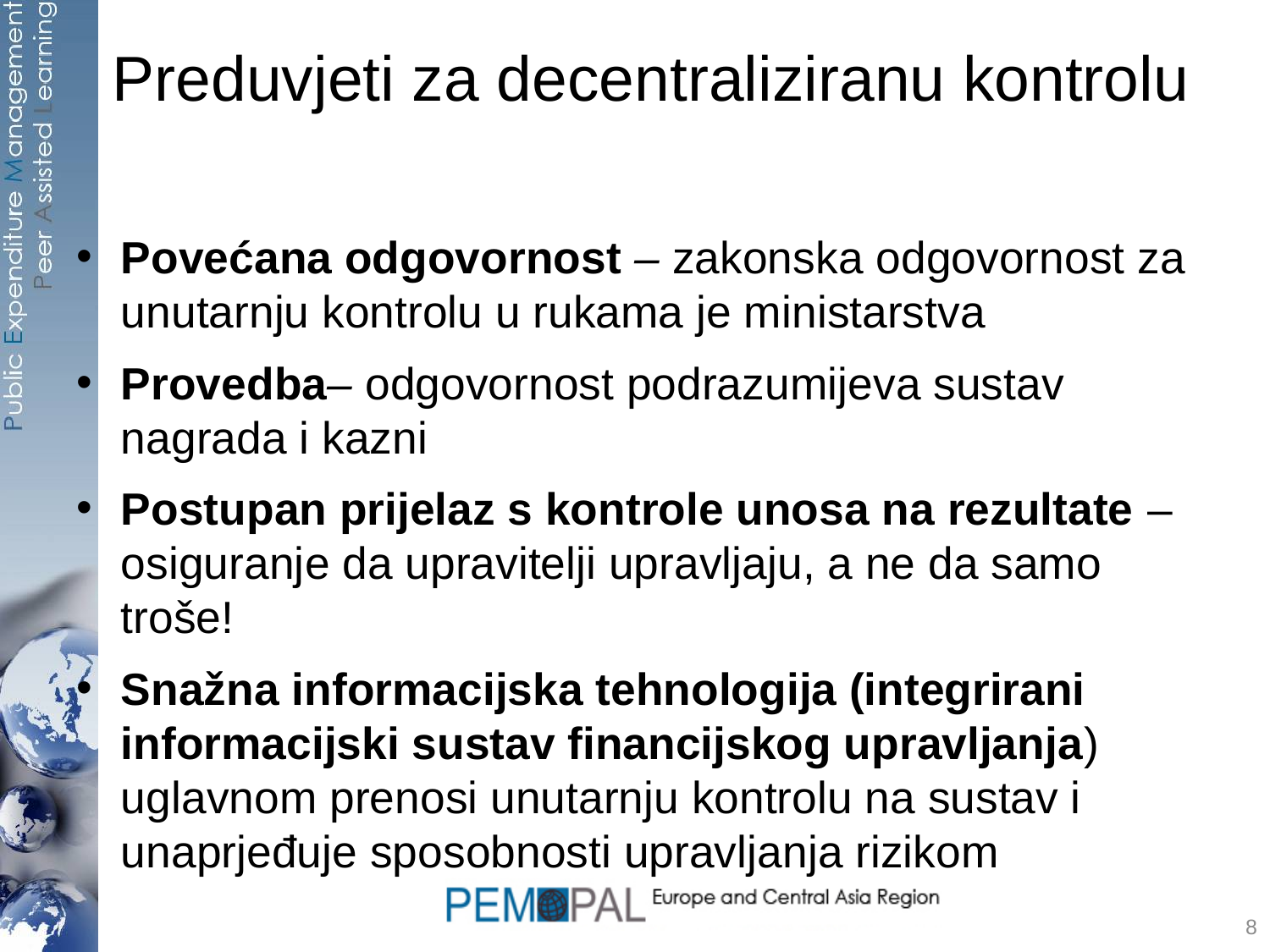

# Preduvjeti za decentraliziranu kontrolu
Povećana odgovornost – zakonska odgovornost za unutarnju kontrolu u rukama je ministarstva
Provedba– odgovornost podrazumijeva sustav nagrada i kazni
Postupan prijelaz s kontrole unosa na rezultate – osiguranje da upravitelji upravljaju, a ne da samo troše!
Snažna informacijska tehnologija (integrirani informacijski sustav financijskog upravljanja) uglavnom prenosi unutarnju kontrolu na sustav i unaprjeđuje sposobnosti upravljanja rizikom

8